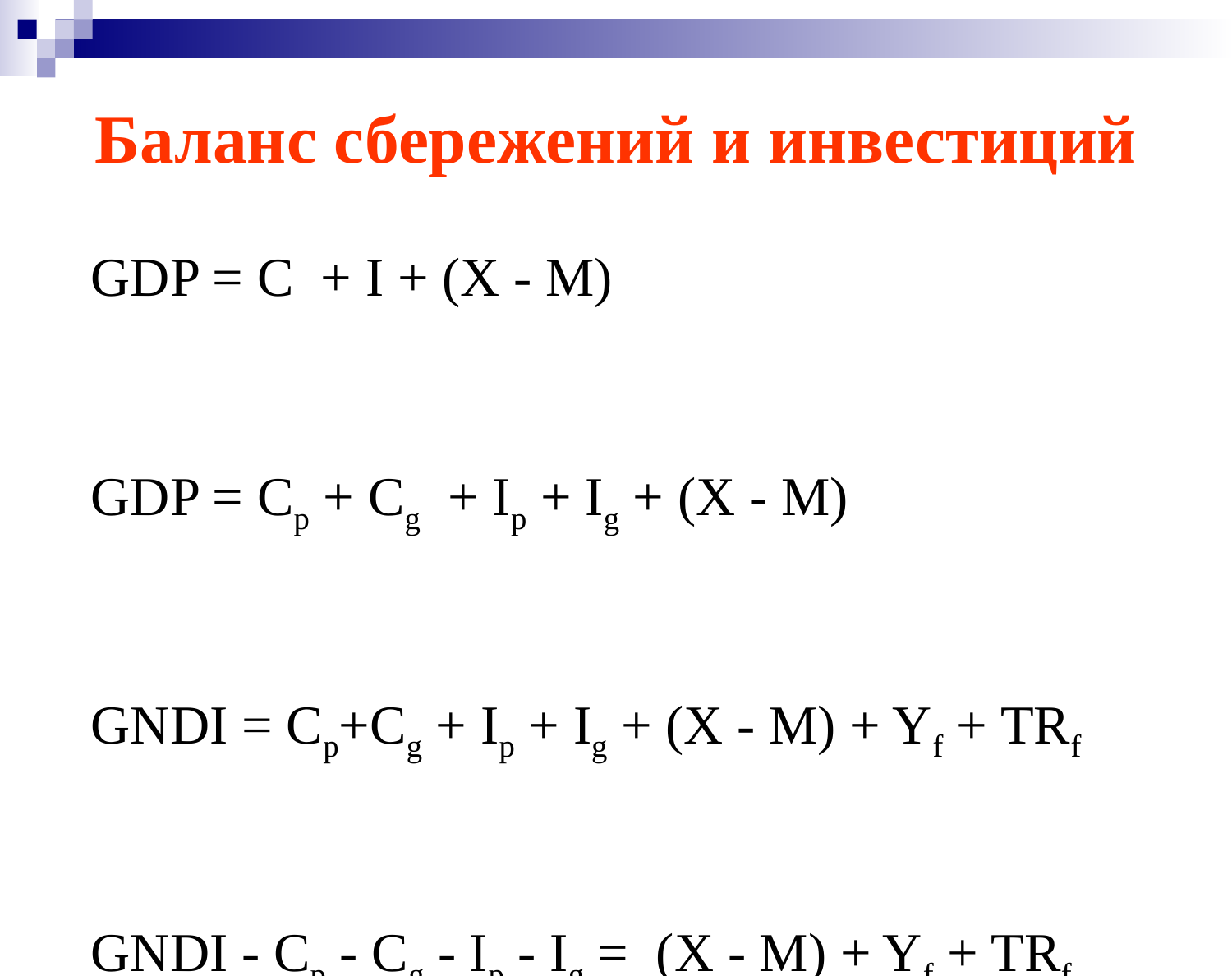

# Баланс сбережений и инвестиций
GDP = С  + I + (X - M)

GDP = Сp + Сg  + Ip + Ig + (X - M)

GNDI = Сp+Сg + Ip + Ig + (X - M) + Yf + TRf

GNDI - Cp - Cg - Ip - Ig =  (X - M) + Yf + TRf

(Sp - Ip) + (Sg – Ig) = CAB